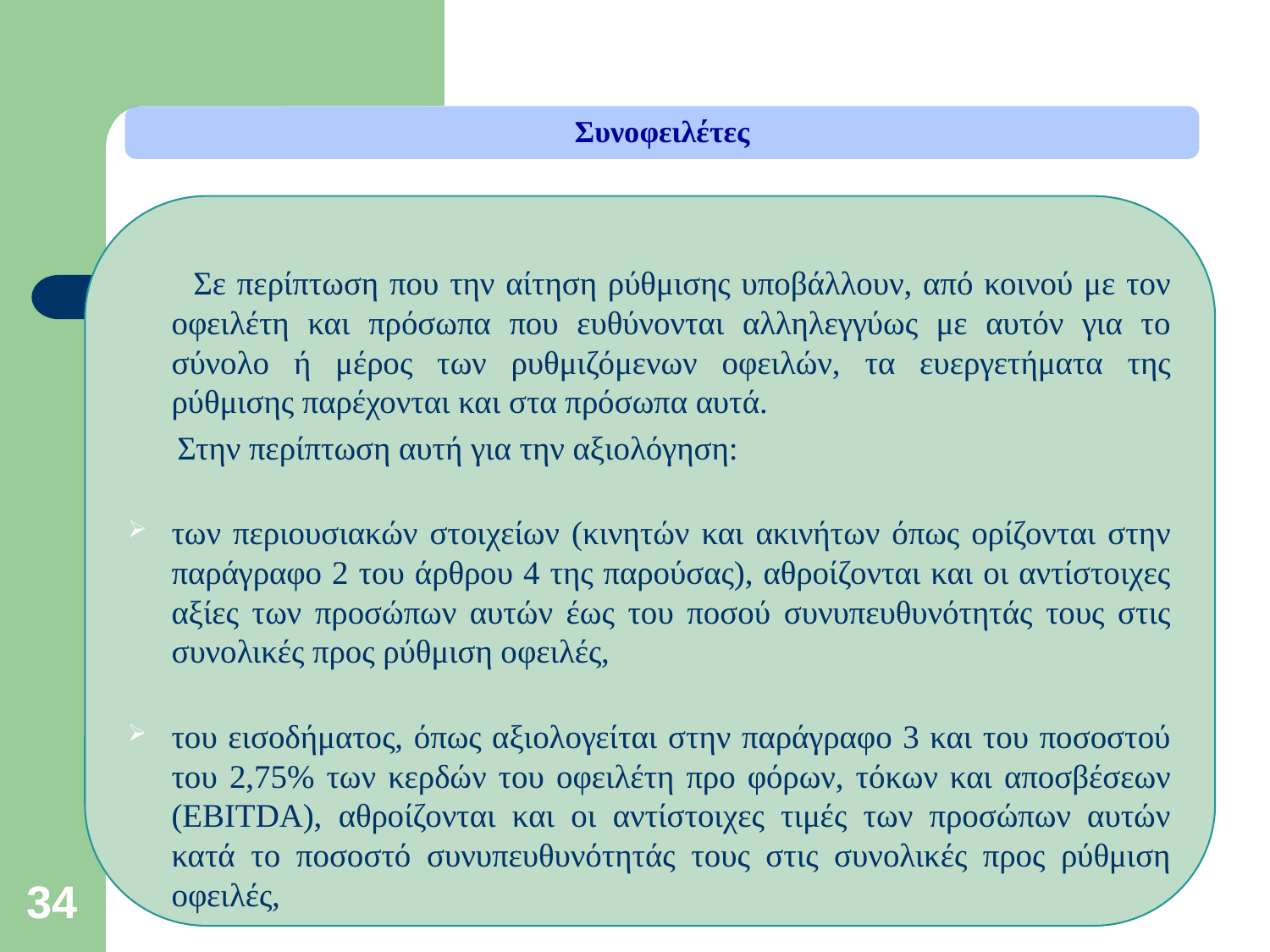

Συνοφειλέτες

      Σε περίπτωση που την αίτηση ρύθμισης υποβάλλουν, από κοινού με τον οφειλέτη και πρόσωπα που ευθύνονται αλληλεγγύως με αυτόν για το σύνολο ή μέρος των ρυθμιζόμενων οφειλών, τα ευεργετήματα της ρύθμισης παρέχονται και στα πρόσωπα αυτά.
      Στην περίπτωση αυτή για την αξιολόγηση:

των περιουσιακών στοιχείων (κινητών και ακινήτων όπως ορίζονται στην παράγραφο 2 του άρθρου 4 της παρούσας), αθροίζονται και οι αντίστοιχες αξίες των προσώπων αυτών έως του ποσού συνυπευθυνότητάς τους στις συνολικές προς ρύθμιση οφειλές,

του εισοδήματος, όπως αξιολογείται στην παράγραφο 3 και του ποσοστού του 2,75% των κερδών του οφειλέτη προ φόρων, τόκων και αποσβέσεων (EBITDA), αθροίζονται και οι αντίστοιχες τιμές των προσώπων αυτών κατά το ποσοστό συνυπευθυνότητάς τους στις συνολικές προς ρύθμιση οφειλές,
34